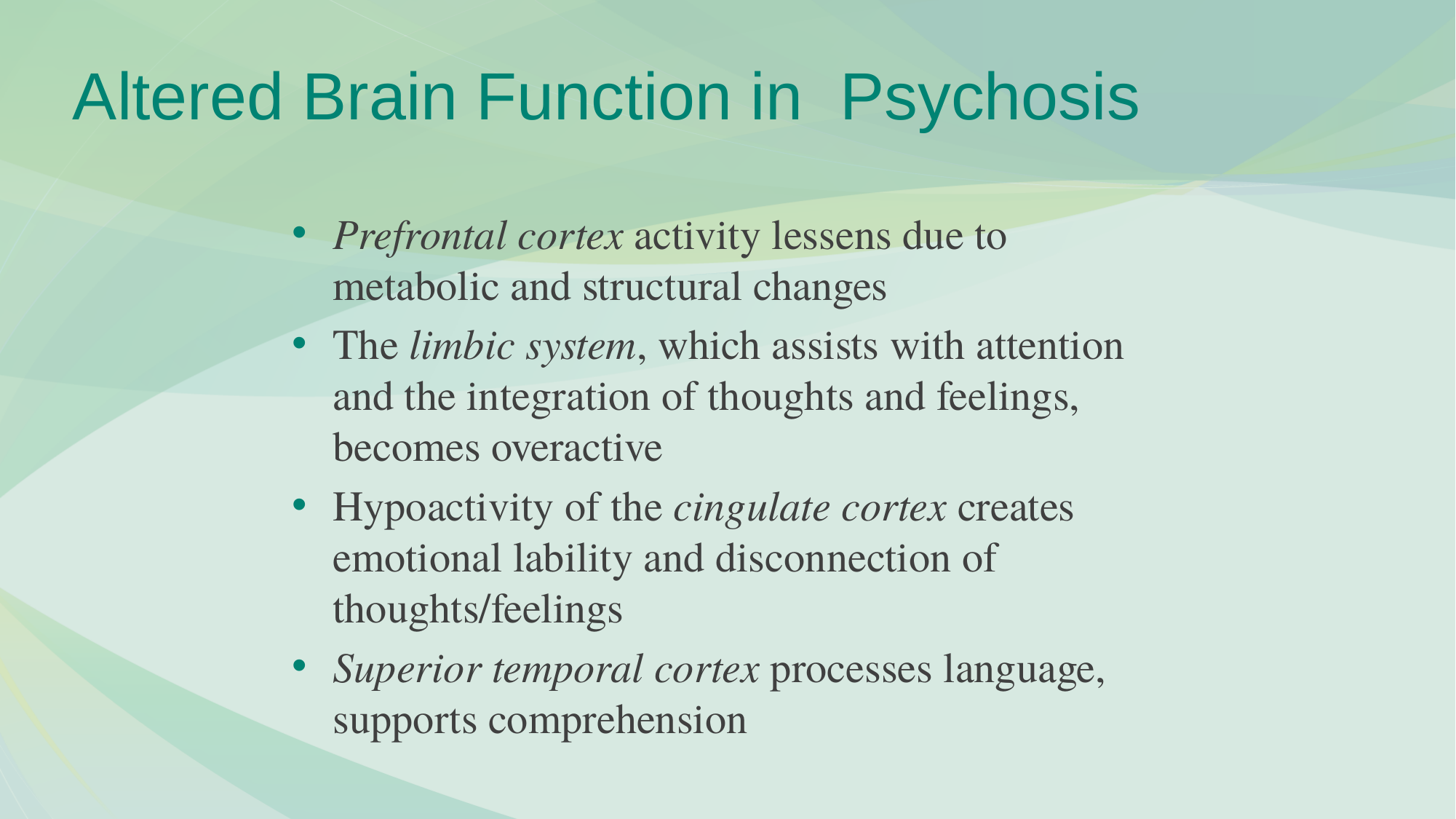

# Altered Brain Function in  Psychosis
Prefrontal cortex activity lessens due to metabolic and structural changes
The limbic system, which assists with attention and the integration of thoughts and feelings, becomes overactive
Hypoactivity of the cingulate cortex creates emotional lability and disconnection of thoughts/feelings
Superior temporal cortex processes language, supports comprehension